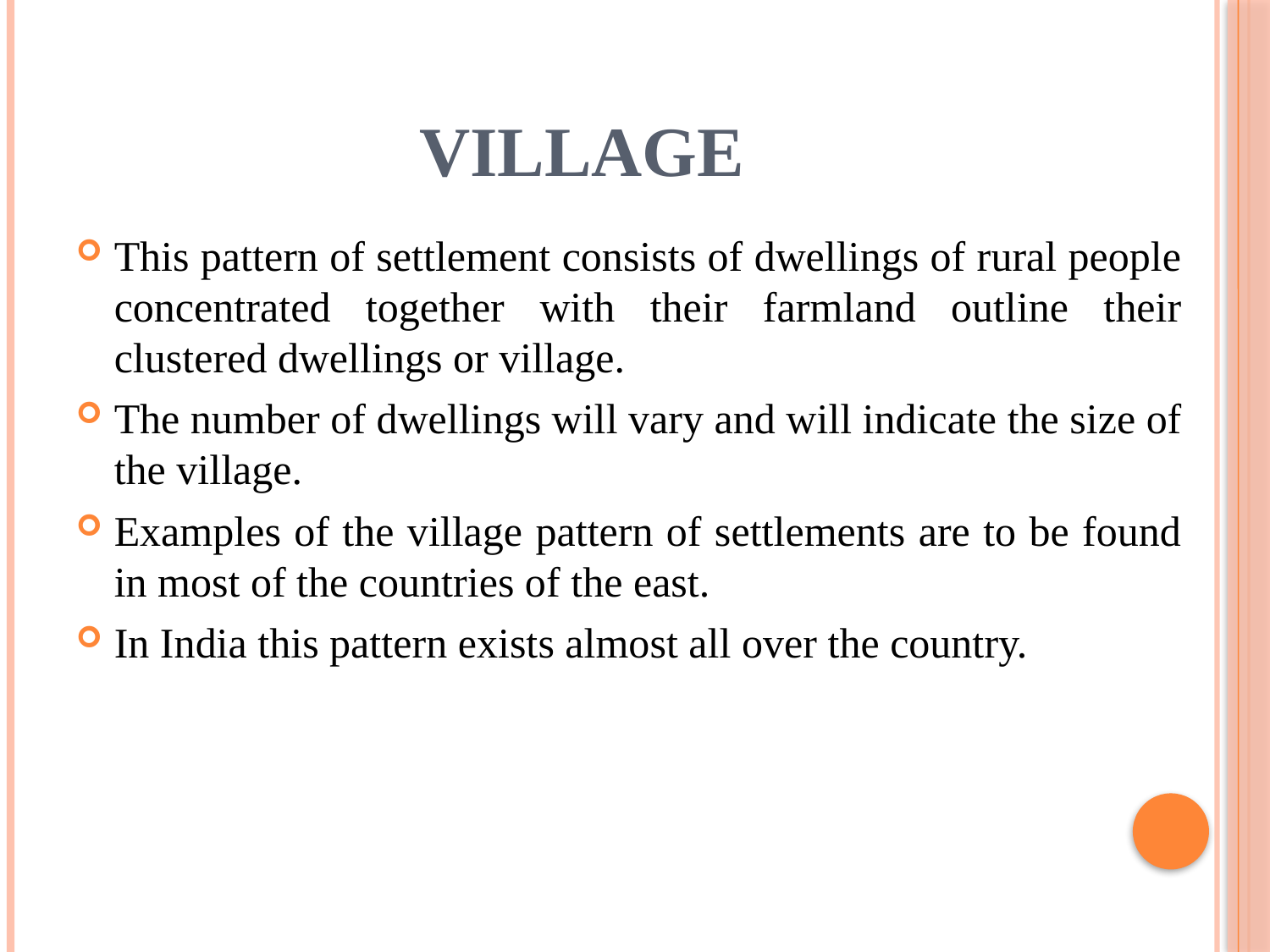

# VILLAGE
This pattern of settlement consists of dwellings of rural people concentrated together with their farmland outline their clustered dwellings or village.
The number of dwellings will vary and will indicate the size of the village.
Examples of the village pattern of settlements are to be found in most of the countries of the east.
In India this pattern exists almost all over the country.